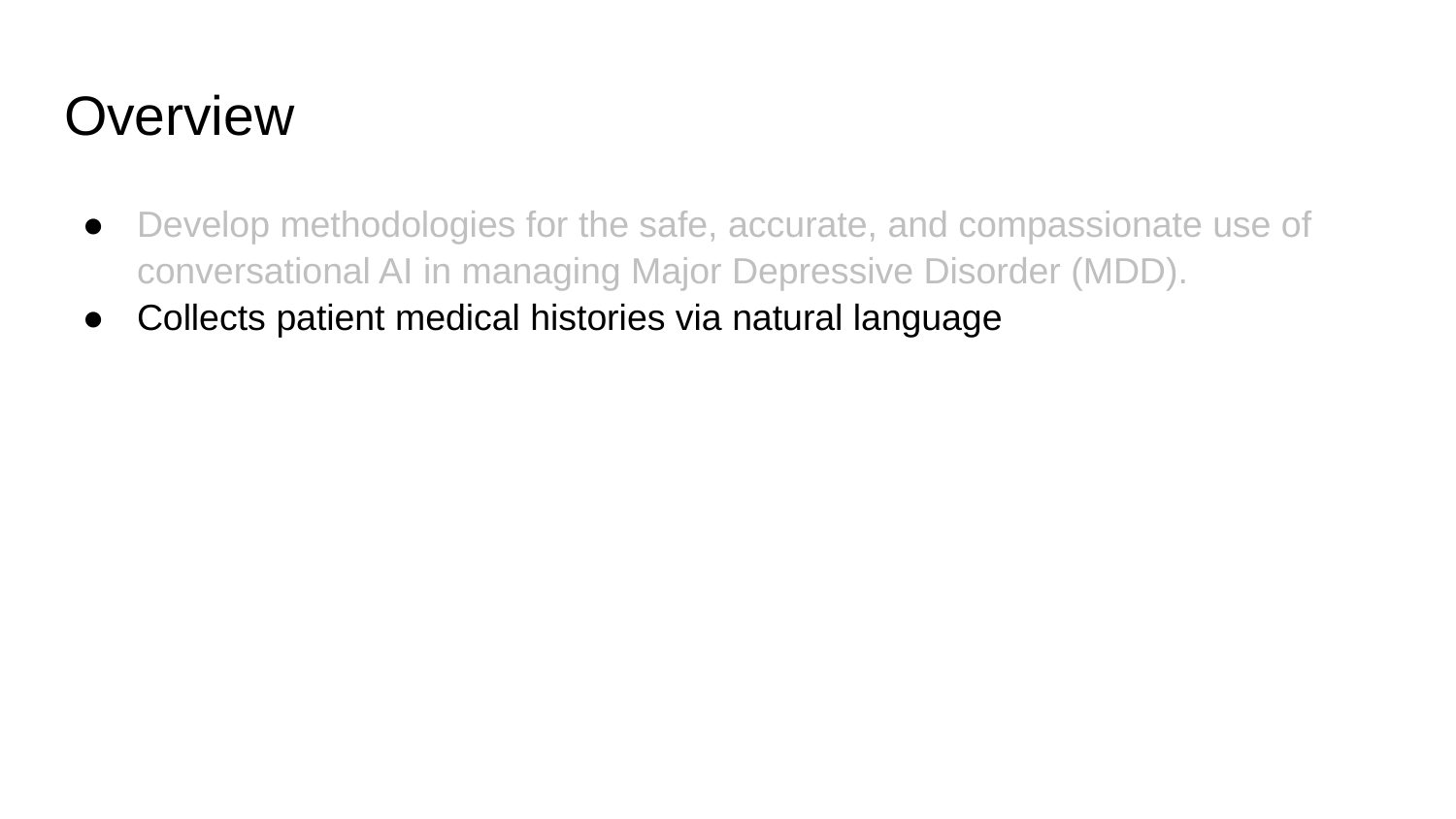

# Overview
Develop methodologies for the safe, accurate, and compassionate use of conversational AI in managing Major Depressive Disorder (MDD).
Collects patient medical histories via natural language